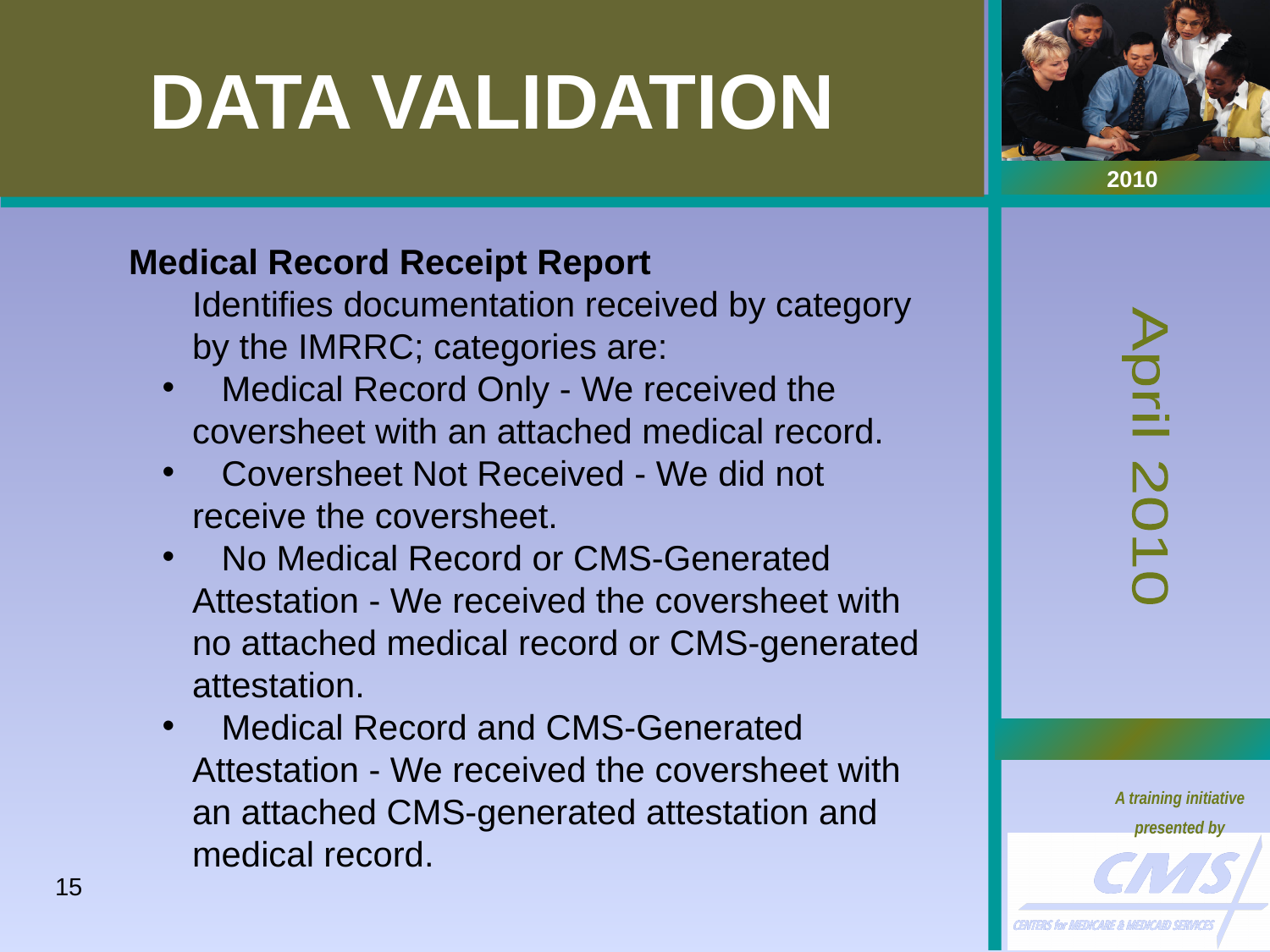

# DATA VALIDATION

Medical Record Receipt Report
Identifies documentation received by category by the IMRRC; categories are:
   Medical Record Only - We received the coversheet with an attached medical record.
   Coversheet Not Received - We did not receive the coversheet.
   No Medical Record or CMS-Generated Attestation - We received the coversheet with no attached medical record or CMS-generated attestation.
   Medical Record and CMS-Generated Attestation - We received the coversheet with an attached CMS-generated attestation and medical record.
15